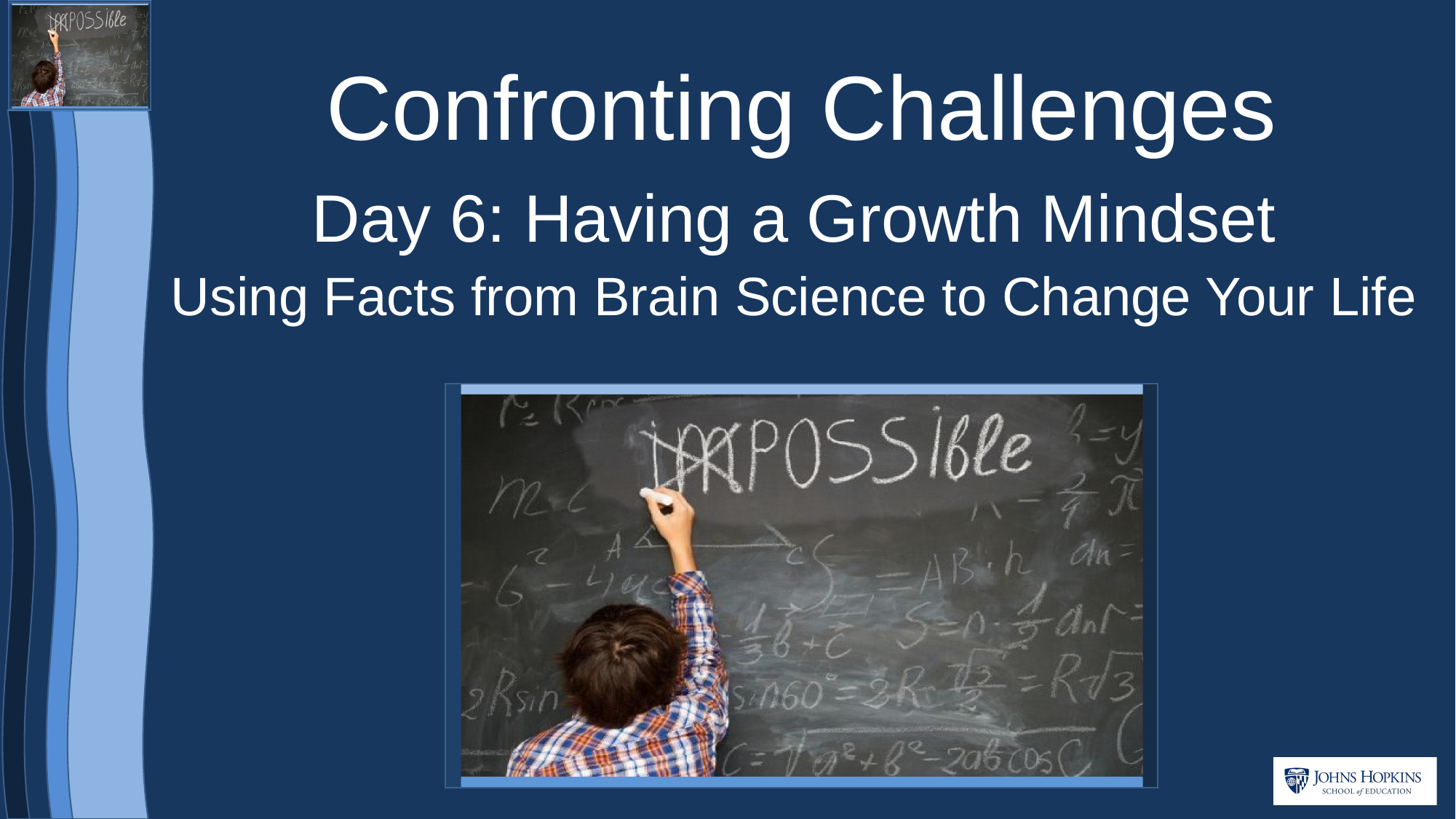

# Confronting Challenges
Day 6: Having a Growth Mindset
Using Facts from Brain Science to Change Your Life